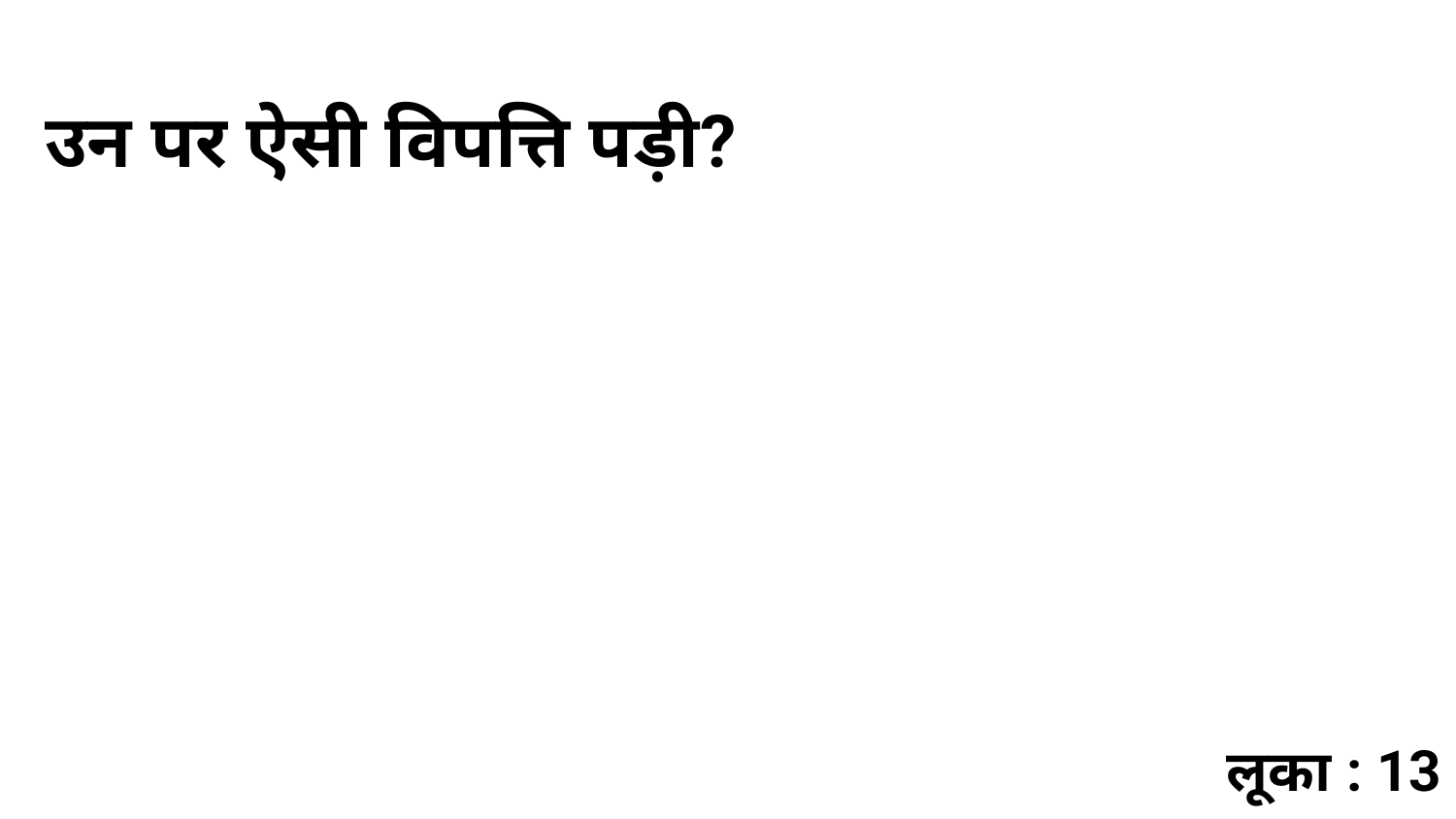

उन पर ऐसी विपत्ति पड़ी?
लूका : 13